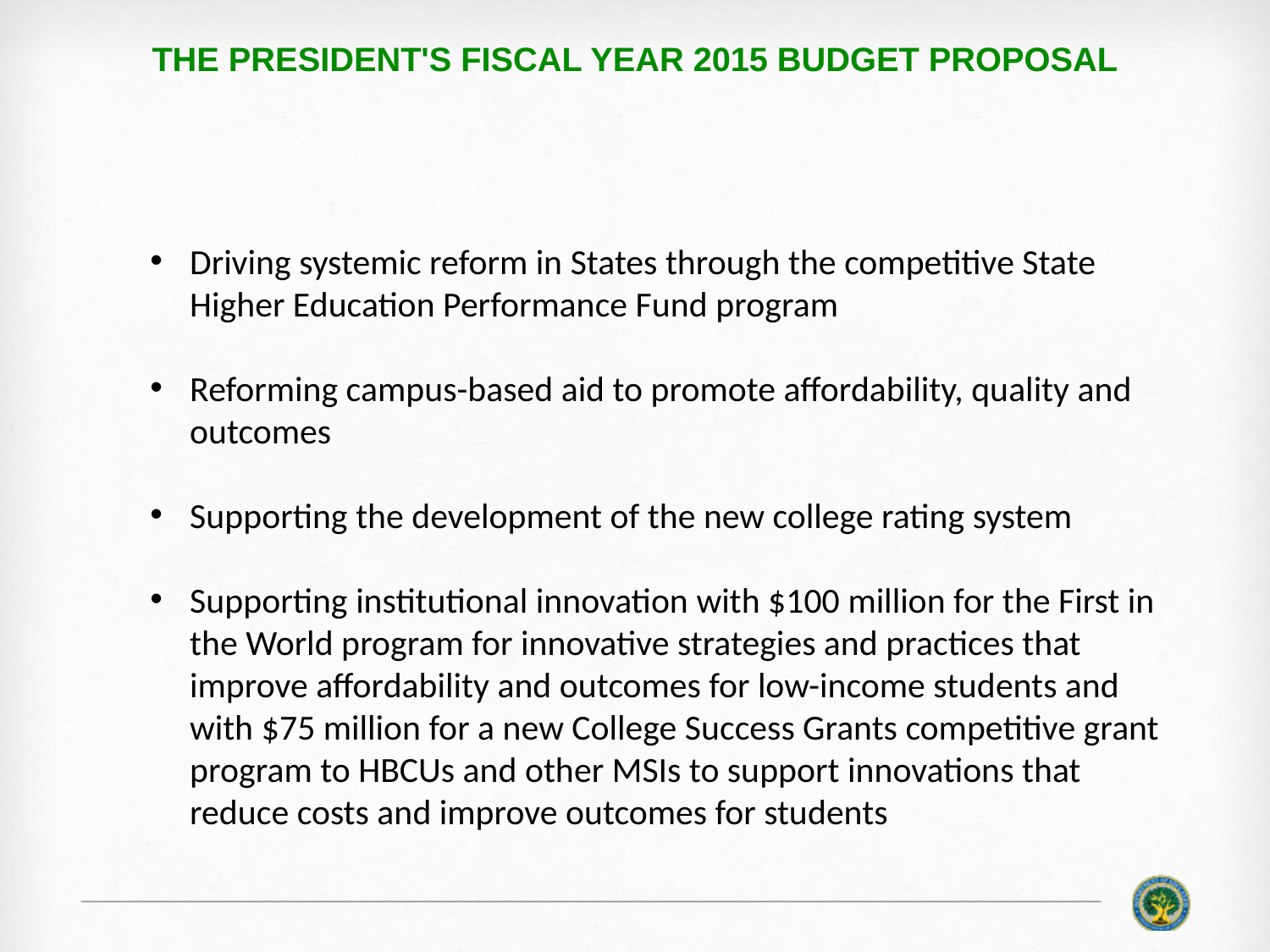

# The President's Fiscal Year 2015 Budget Proposal

Driving systemic reform in States through the competitive State Higher Education Performance Fund program

Reforming campus-based aid to promote affordability, quality and outcomes

Supporting the development of the new college rating system

Supporting institutional innovation with $100 million for the First in the World program for innovative strategies and practices that improve affordability and outcomes for low-income students and with $75 million for a new College Success Grants competitive grant program to HBCUs and other MSIs to support innovations that reduce costs and improve outcomes for students